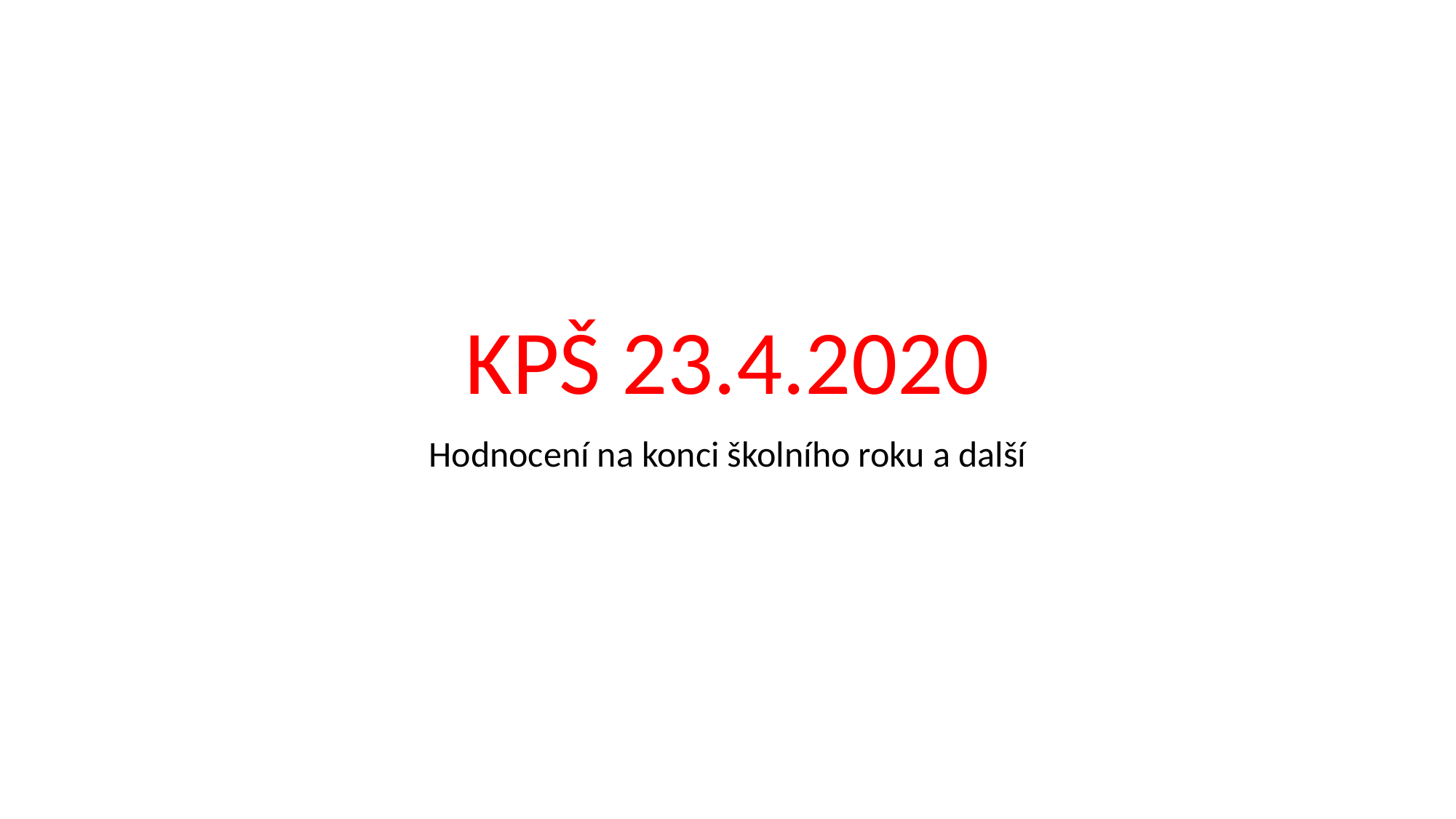

# KPŠ 23.4.2020
Hodnocení na konci školního roku a další